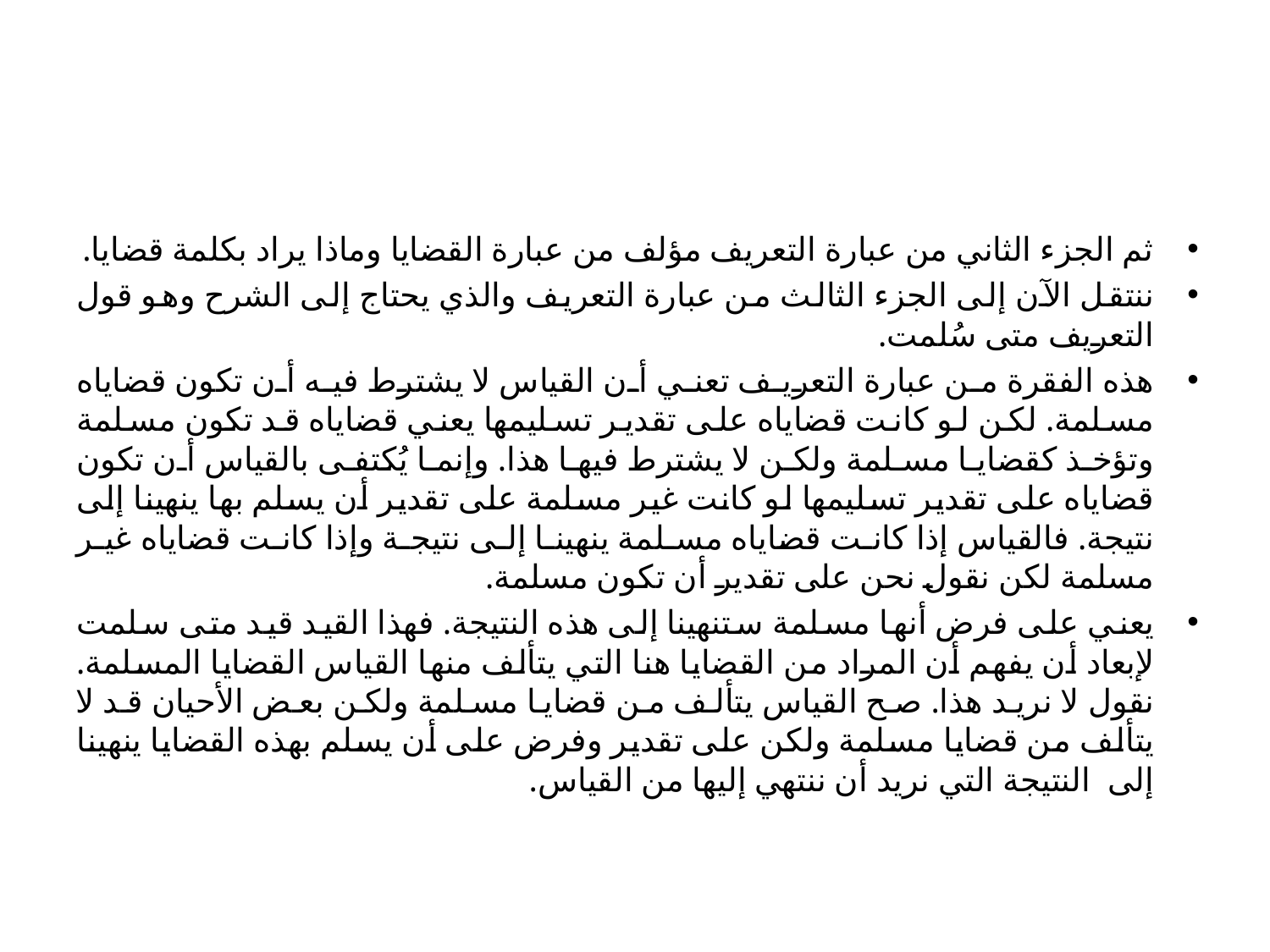

#
ثم الجزء الثاني من عبارة التعريف مؤلف من عبارة القضايا وماذا يراد بكلمة قضايا.
ننتقل الآن إلى الجزء الثالث من عبارة التعريف والذي يحتاج إلى الشرح وهو قول التعريف متى سُلمت.
هذه الفقرة من عبارة التعريف تعني أن القياس لا يشترط فيه أن تكون قضاياه مسلمة. لكن لو كانت قضاياه على تقدير تسليمها يعني قضاياه قد تكون مسلمة وتؤخذ كقضايا مسلمة ولكن لا يشترط فيها هذا. وإنما يُكتفى بالقياس أن تكون قضاياه على تقدير تسليمها لو كانت غير مسلمة على تقدير أن يسلم بها ينهينا إلى نتيجة. فالقياس إذا كانت قضاياه مسلمة ينهينا إلى نتيجة وإذا كانت قضاياه غير مسلمة لكن نقول نحن على تقدير أن تكون مسلمة.
يعني على فرض أنها مسلمة ستنهينا إلى هذه النتيجة. فهذا القيد قيد متى سلمت لإبعاد أن يفهم أن المراد من القضايا هنا التي يتألف منها القياس القضايا المسلمة. نقول لا نريد هذا. صح القياس يتألف من قضايا مسلمة ولكن بعض الأحيان قد لا يتألف من قضايا مسلمة ولكن على تقدير وفرض على أن يسلم بهذه القضايا ينهينا إلى  النتيجة التي نريد أن ننتهي إليها من القياس.